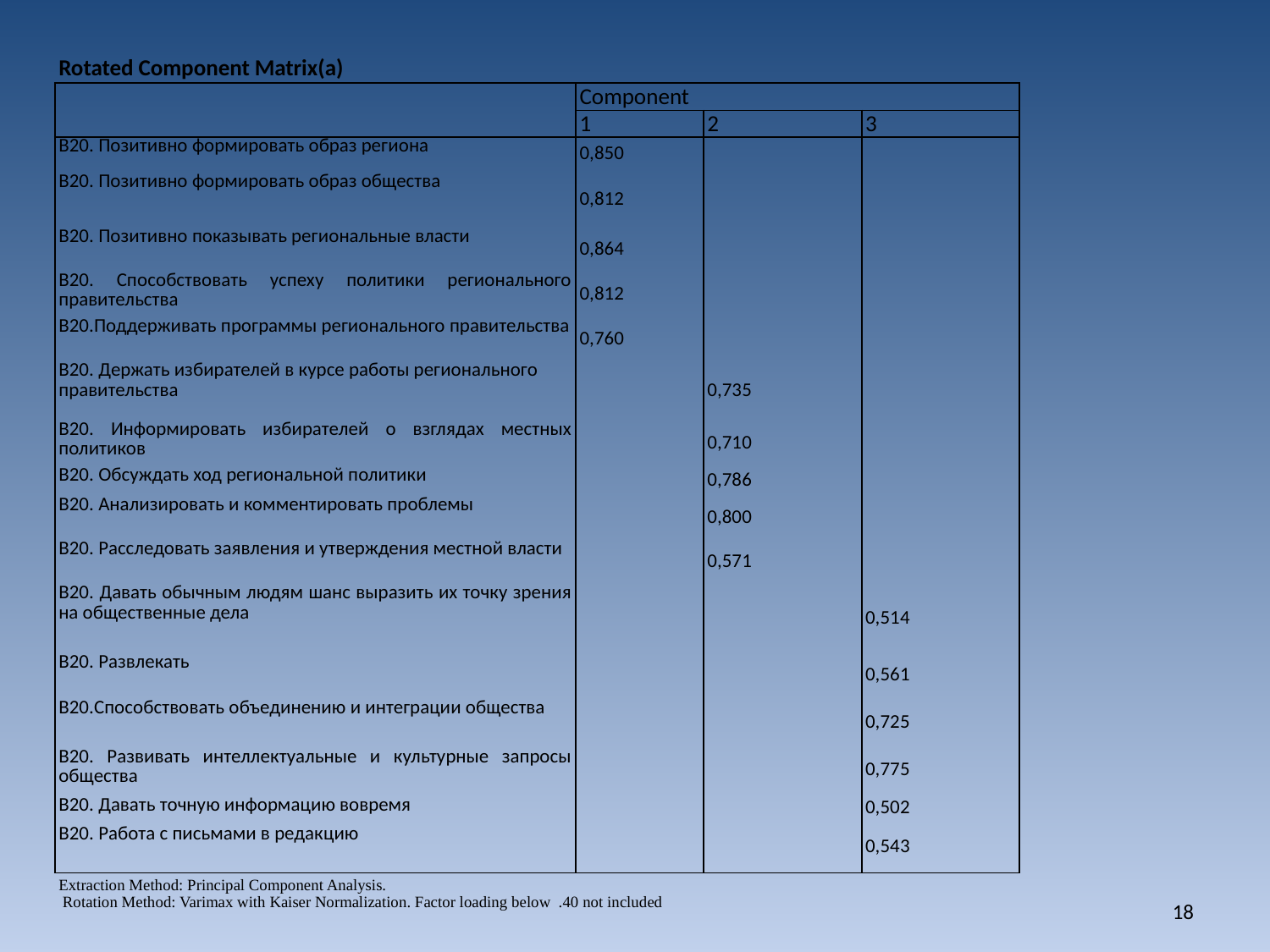

| Rotated Component Matrix(a) |  |  |  |  |  |
| --- | --- | --- | --- | --- | --- |
|  | Component |  |  |  |  |
|  | 1 | 2 | 3 |  |  |
| В20. Позитивно формировать образ региона | 0,850 |  |  |  |  |
| В20. Позитивно формировать образ общества | 0,812 |  |  |  |  |
| В20. Позитивно показывать региональные власти | 0,864 |  |  |  |  |
| В20. Способствовать успеху политики регионального правительства | 0,812 |  |  |  |  |
| В20.Поддерживать программы регионального правительства | 0,760 |  |  |  |  |
| В20. Держать избирателей в курсе работы регионального правительства |  | 0,735 |  |  |  |
| В20. Информировать избирателей о взглядах местных политиков |  | 0,710 |  |  |  |
| В20. Обсуждать ход региональной политики |  | 0,786 |  |  |  |
| В20. Анализировать и комментировать проблемы |  | 0,800 |  |  |  |
| В20. Расследовать заявления и утверждения местной власти |  | 0,571 |  |  |  |
| В20. Давать обычным людям шанс выразить их точку зрения на общественные дела |  |  | 0,514 |  |  |
| В20. Развлекать |  |  | 0,561 |  |  |
| В20.Способствовать объединению и интеграции общества |  |  | 0,725 |  |  |
| В20. Развивать интеллектуальные и культурные запросы общества |  |  | 0,775 |  |  |
| В20. Давать точную информацию вовремя |  |  | 0,502 |  |  |
| В20. Работа с письмами в редакцию |  |  | 0,543 |  |  |
| Extraction Method: Principal Component Analysis. Rotation Method: Varimax with Kaiser Normalization. Factor loading below .40 not included |  |  |  |  |  |
|  |  |  |  |  |  |
18